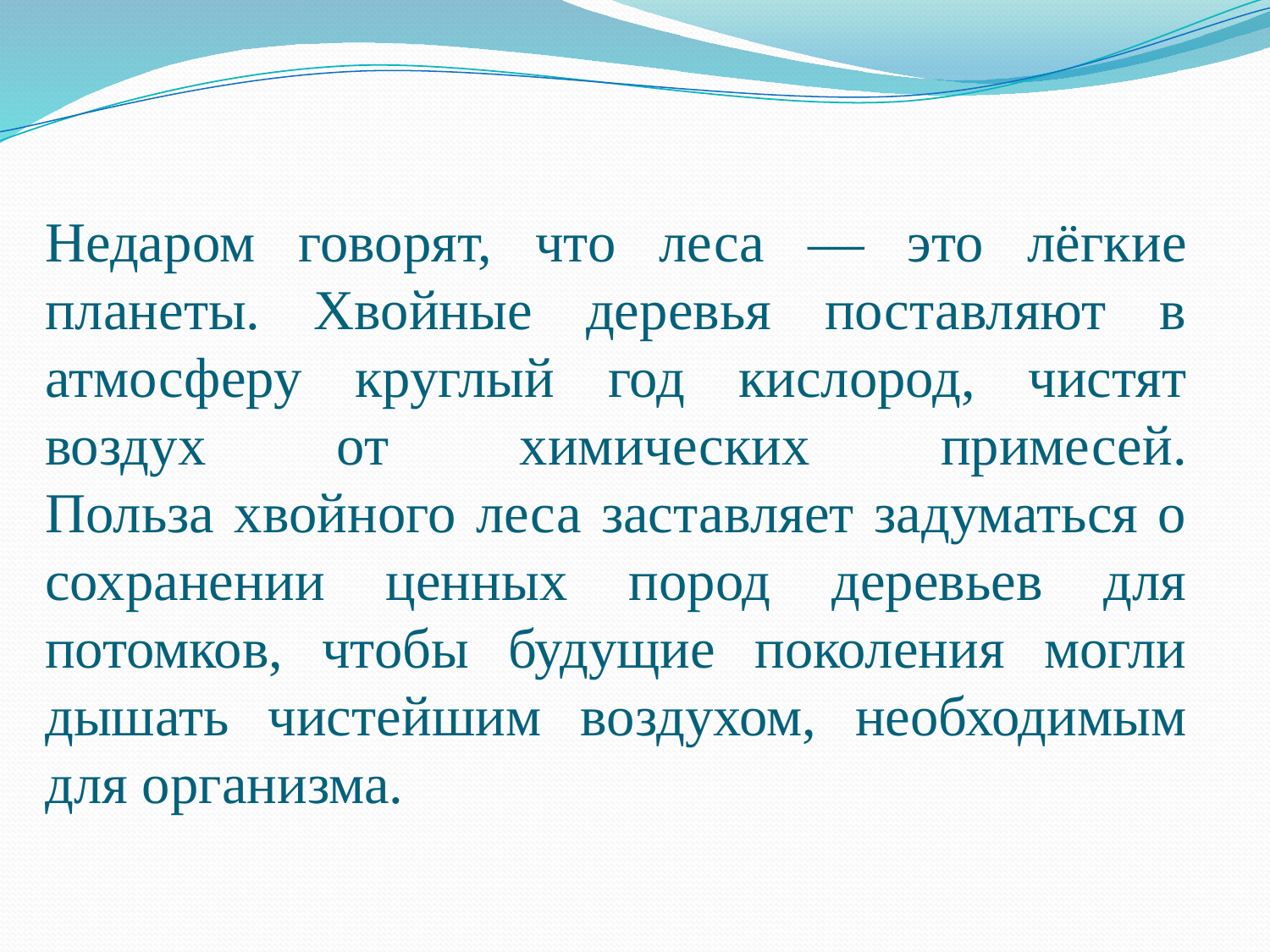

# Недаром говорят, что леса — это лёгкие планеты. Хвойные деревья поставляют в атмосферу круглый год кислород, чистят воздух от химических примесей. Польза хвойного леса заставляет задуматься о сохранении ценных пород деревьев для потомков, чтобы будущие поколения могли дышать чистейшим воздухом, необходимым для организма.